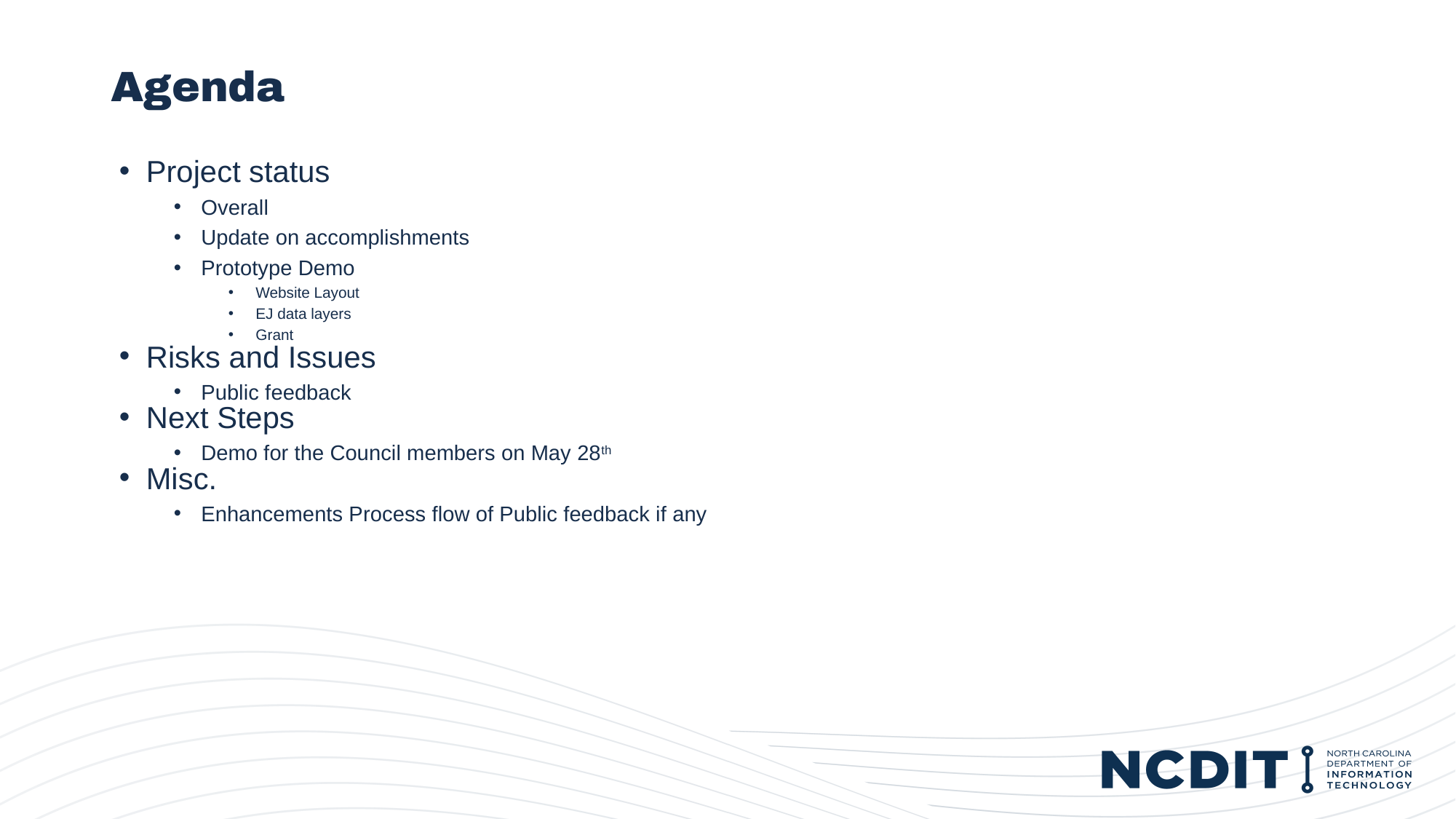

# Agenda
Project status
Overall
Update on accomplishments
Prototype Demo
Website Layout
EJ data layers
Grant
Risks and Issues
Public feedback
Next Steps
Demo for the Council members on May 28th
Misc.
Enhancements Process flow of Public feedback if any